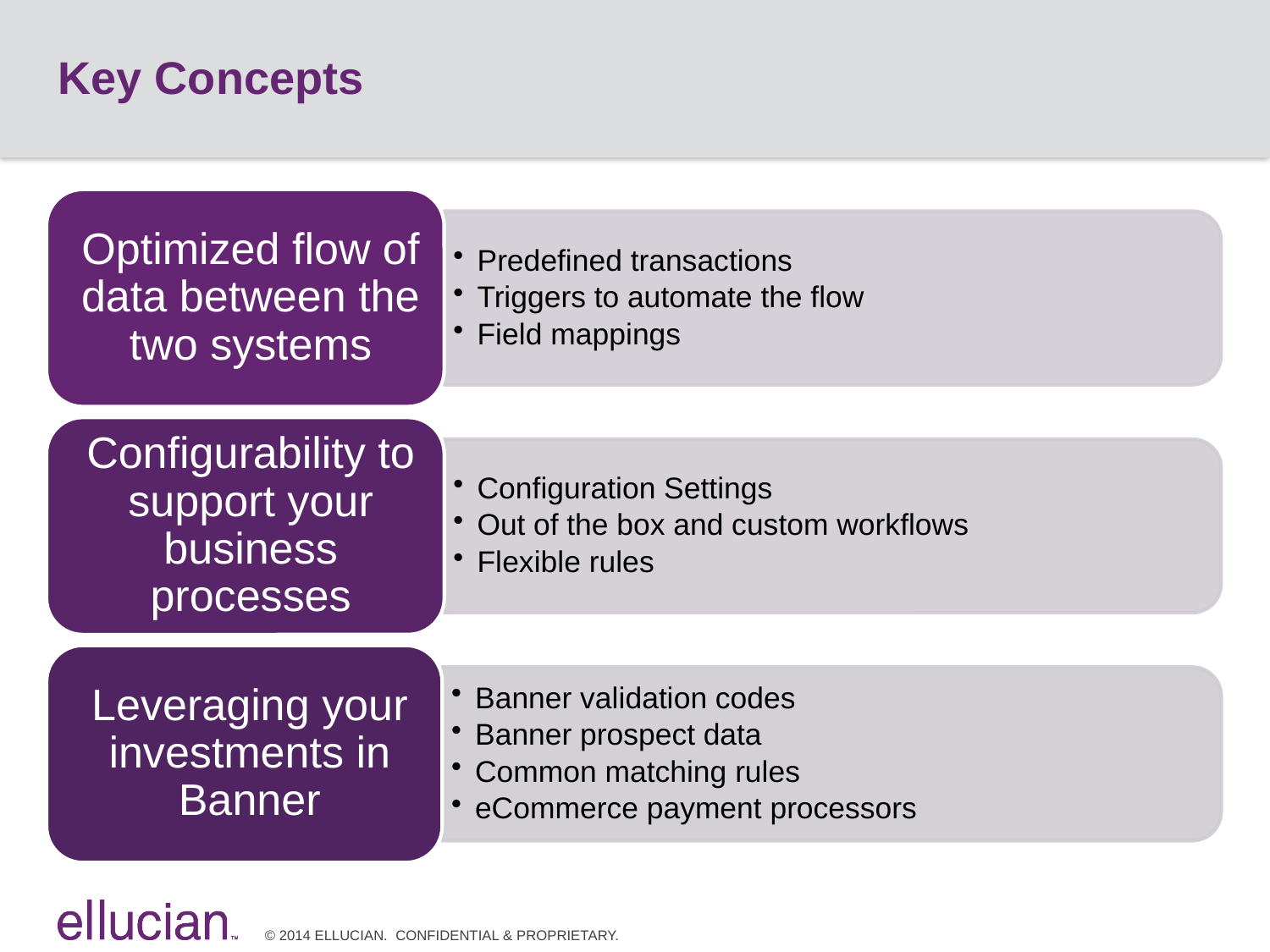

# Key Concepts
Predefined transactions
Triggers to automate the flow
Field mappings
Optimized flow of data between the two systems
Configuration Settings
Out of the box and custom workflows
Flexible rules
Configurability to support your business processes
Banner validation codes
Banner prospect data
Common matching rules
eCommerce payment processors
Leveraging your investments in Banner